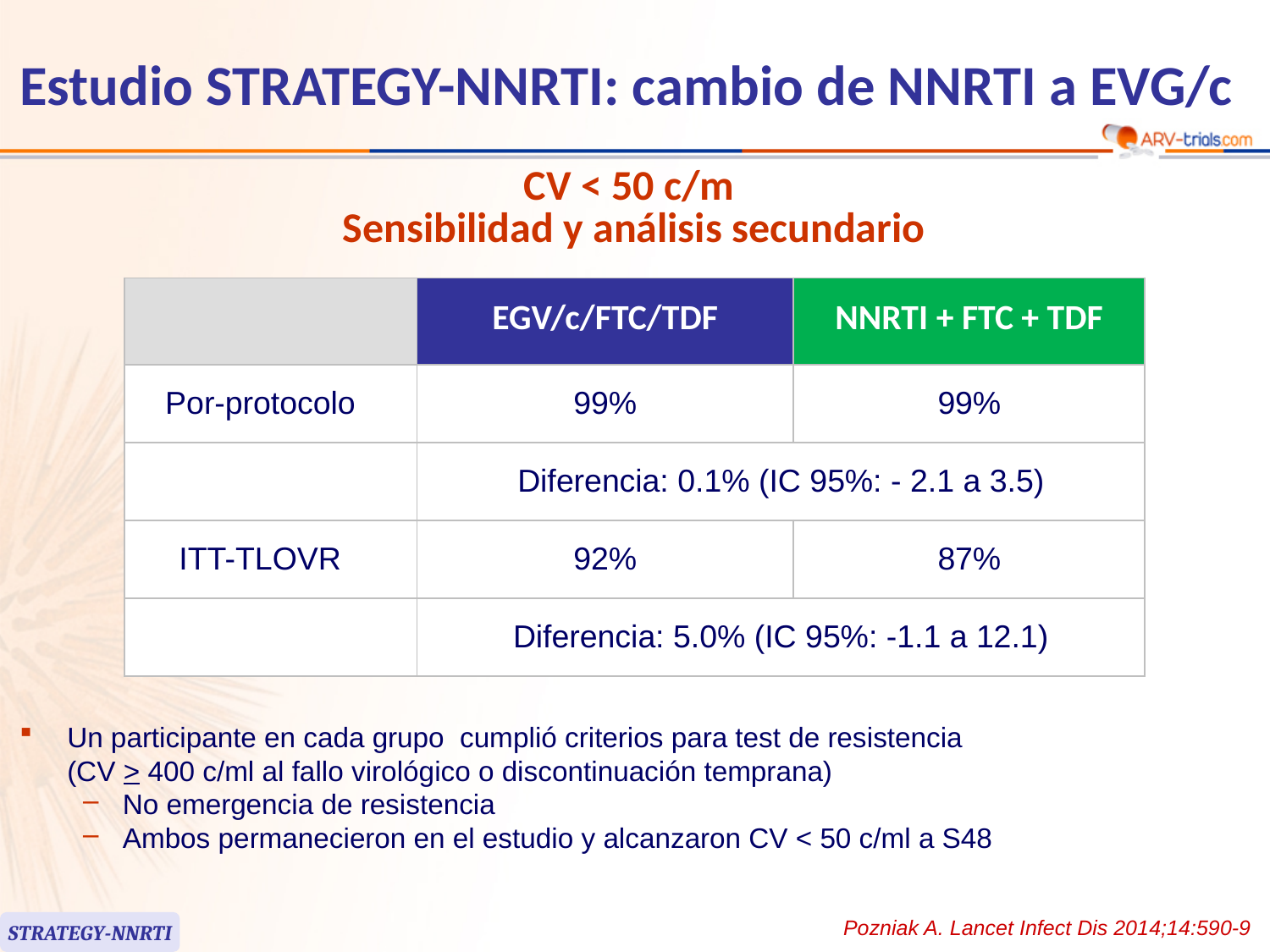

# Estudio STRATEGY-NNRTI: cambio de NNRTI a EVG/c
CV < 50 c/m
Sensibilidad y análisis secundario
|  | EGV/c/FTC/TDF | NNRTI + FTC + TDF |
| --- | --- | --- |
| Por-protocolo | 99% | 99% |
|  | Diferencia: 0.1% (IC 95%: - 2.1 a 3.5) |  |
| ITT-TLOVR | 92% | 87% |
|  | Diferencia: 5.0% (IC 95%: -1.1 a 12.1) |  |
Un participante en cada grupo  cumplió criterios para test de resistencia
(CV > 400 c/ml al fallo virológico o discontinuación temprana)
No emergencia de resistencia
Ambos permanecieron en el estudio y alcanzaron CV < 50 c/ml a S48
Pozniak A. Lancet Infect Dis 2014;14:590-9
STRATEGY-NNRTI